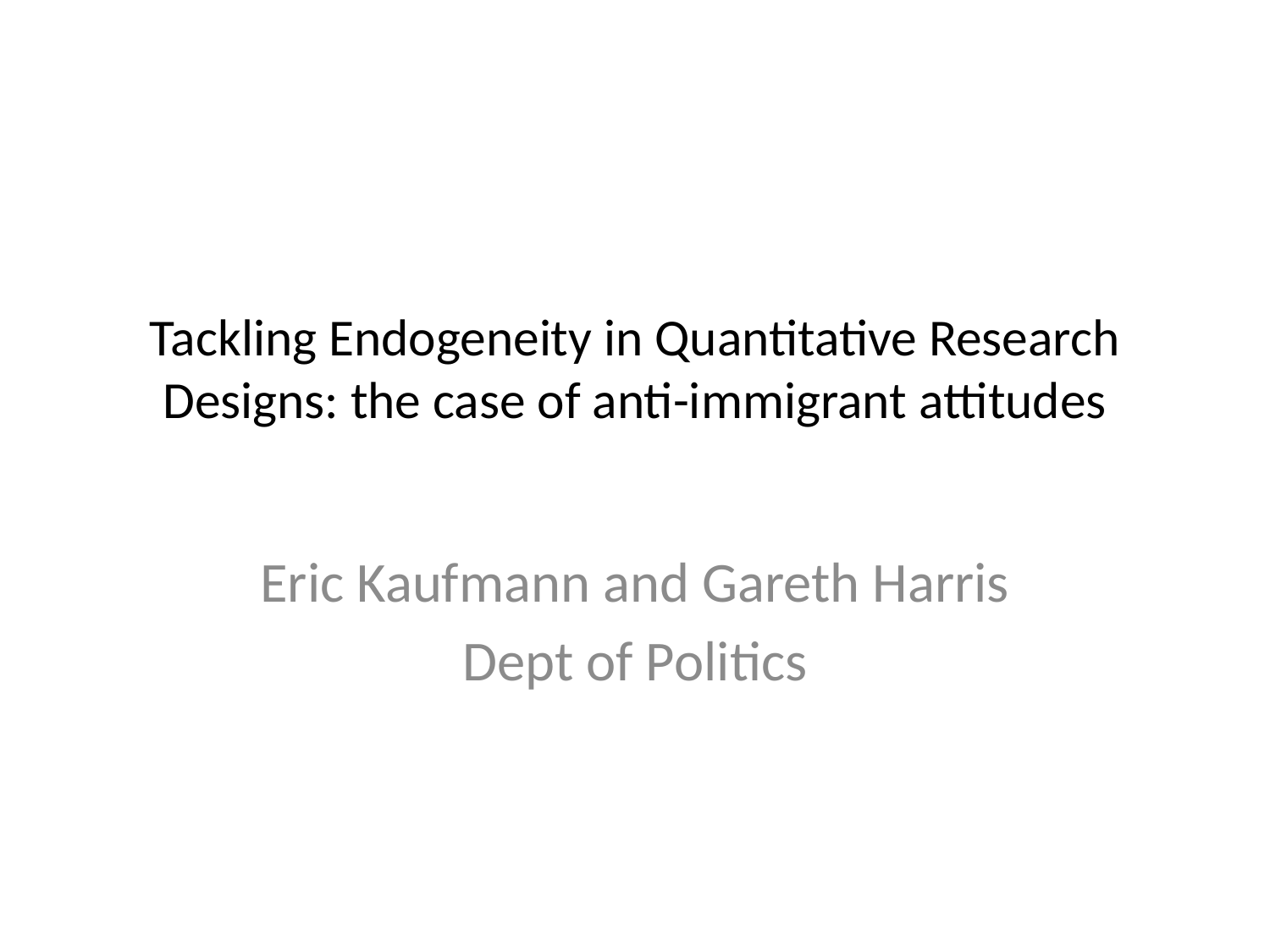

# Tackling Endogeneity in Quantitative Research Designs: the case of anti-immigrant attitudes
Eric Kaufmann and Gareth Harris
Dept of Politics